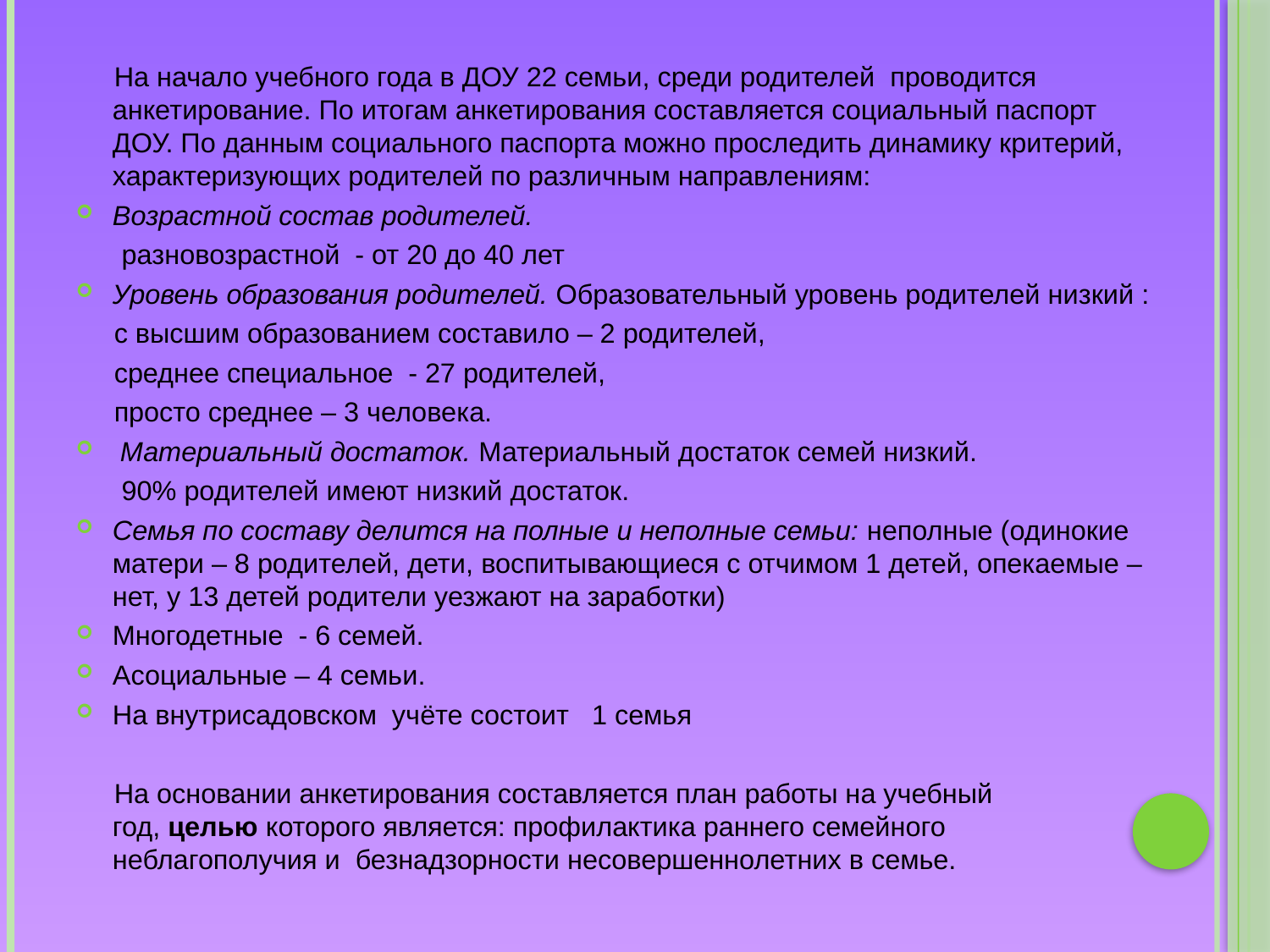

На начало учебного года в ДОУ 22 семьи, среди родителей  проводится анкетирование. По итогам анкетирования составляется социальный паспорт ДОУ. По данным социального паспорта можно проследить динамику критерий, характеризующих родителей по различным направлениям:
Возрастной состав родителей.
      разновозрастной  - от 20 до 40 лет
Уровень образования родителей. Образовательный уровень родителей низкий :
     с высшим образованием составило – 2 родителей,
     среднее специальное  - 27 родителей,
     просто среднее – 3 человека.
 Материальный достаток. Материальный достаток семей низкий.
      90% родителей имеют низкий достаток.
Семья по составу делится на полные и неполные семьи: неполные (одинокие матери – 8 родителей, дети, воспитывающиеся с отчимом 1 детей, опекаемые –  нет, у 13 детей родители уезжают на заработки)
Многодетные  - 6 семей.
Асоциальные – 4 семьи.
На внутрисадовском  учёте состоит   1 семья

     На основании анкетирования составляется план работы на учебный год, целью которого является: профилактика раннего семейного неблагополучия и  безнадзорности несовершеннолетних в семье.